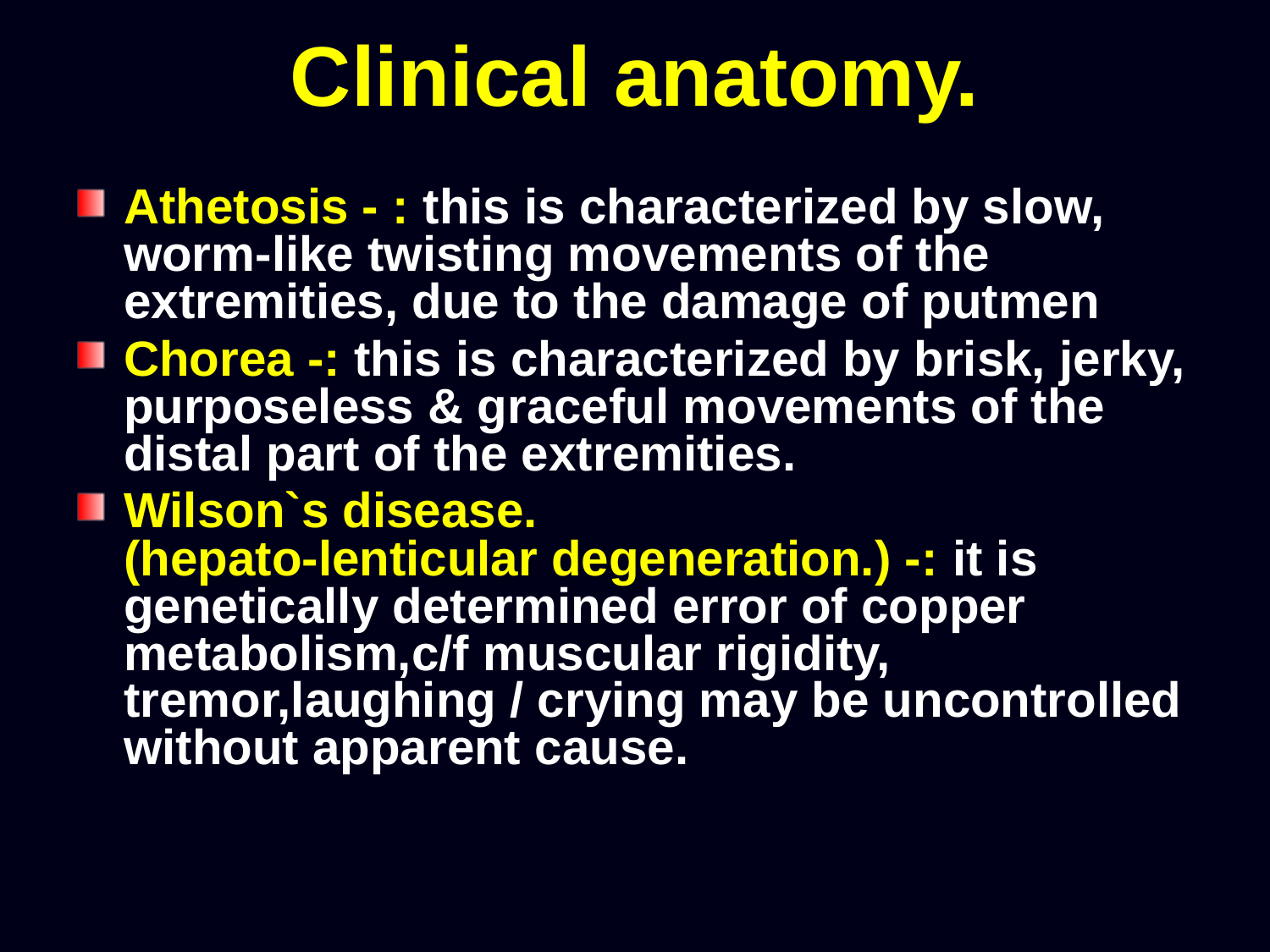

# Clinical anatomy.
Athetosis - : this is characterized by slow, worm-like twisting movements of the extremities, due to the damage of putmen
Chorea -: this is characterized by brisk, jerky, purposeless & graceful movements of the distal part of the extremities.
Wilson`s disease.                                    (hepato-lenticular degeneration.) -: it is genetically determined error of copper metabolism,c/f muscular rigidity, tremor,laughing / crying may be uncontrolled without apparent cause.